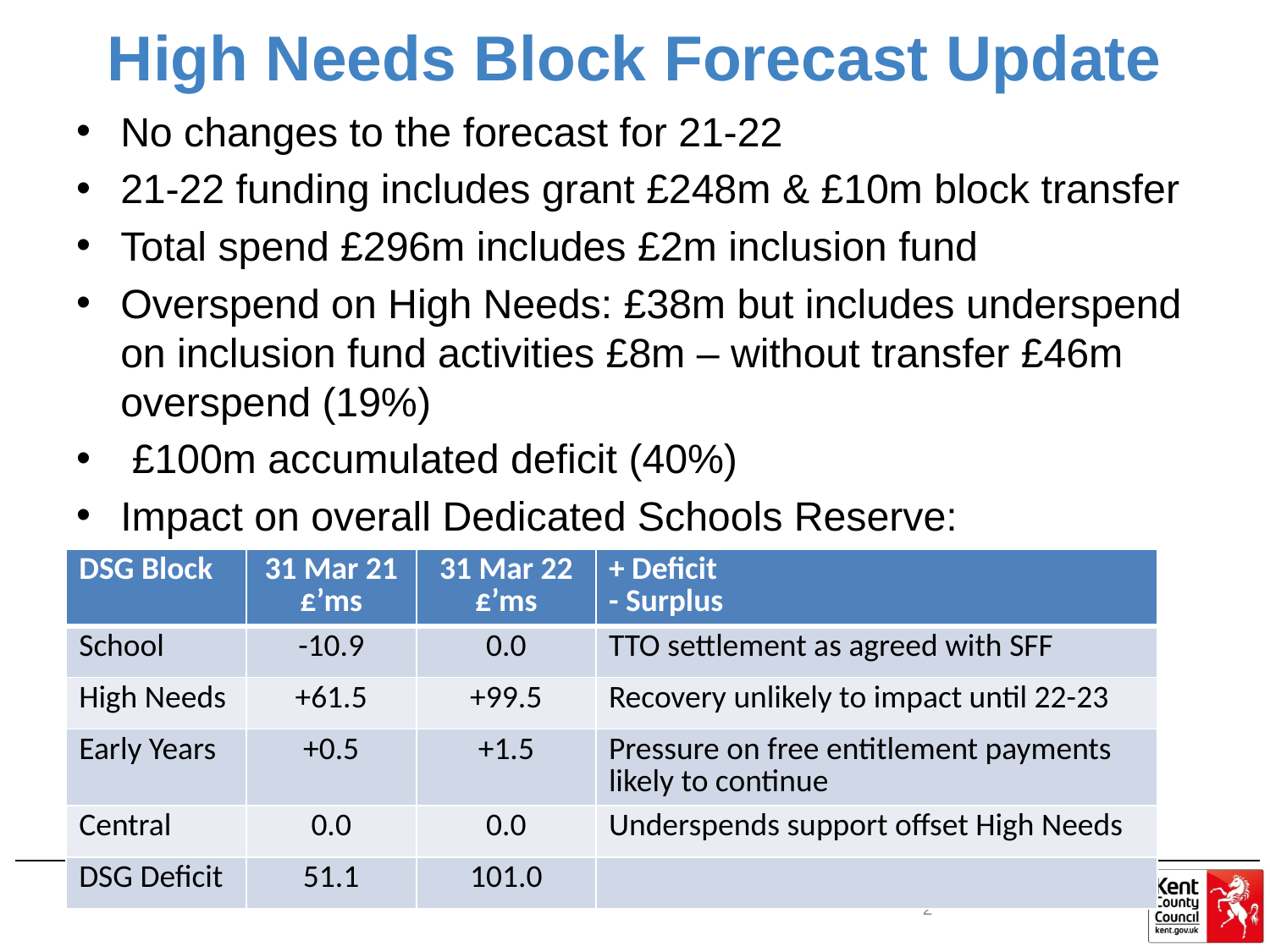

# High Needs Block Forecast Update
No changes to the forecast for 21-22
21-22 funding includes grant £248m & £10m block transfer
Total spend £296m includes £2m inclusion fund
Overspend on High Needs: £38m but includes underspend on inclusion fund activities £8m – without transfer £46m overspend (19%)
 £100m accumulated deficit (40%)
Impact on overall Dedicated Schools Reserve:
| DSG Block | 31 Mar 21 £’ms | 31 Mar 22 £’ms | + Deficit - Surplus |
| --- | --- | --- | --- |
| School | -10.9 | 0.0 | TTO settlement as agreed with SFF |
| High Needs | +61.5 | +99.5 | Recovery unlikely to impact until 22-23 |
| Early Years | +0.5 | +1.5 | Pressure on free entitlement payments likely to continue |
| Central | 0.0 | 0.0 | Underspends support offset High Needs |
| DSG Deficit | 51.1 | 101.0 |  |
2